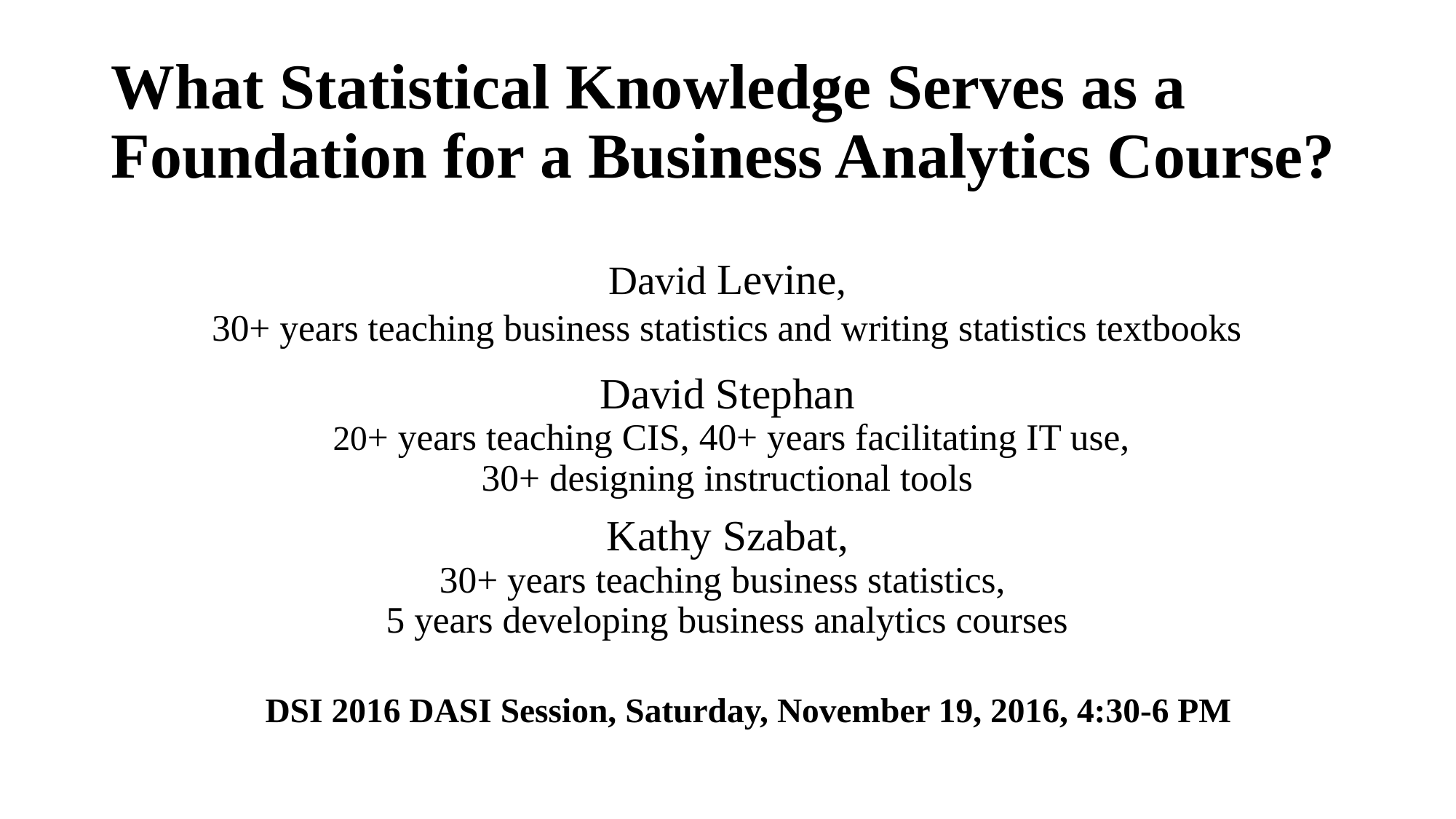

# What Statistical Knowledge Serves as a Foundation for a Business Analytics Course?

David Levine,
30+ years teaching business statistics and writing statistics textbooks
David Stephan
 20+ years teaching CIS, 40+ years facilitating IT use,
30+ designing instructional tools
Kathy Szabat,
30+ years teaching business statistics,
5 years developing business analytics courses

DSI 2016 DASI Session, Saturday, November 19, 2016, 4:30-6 PM